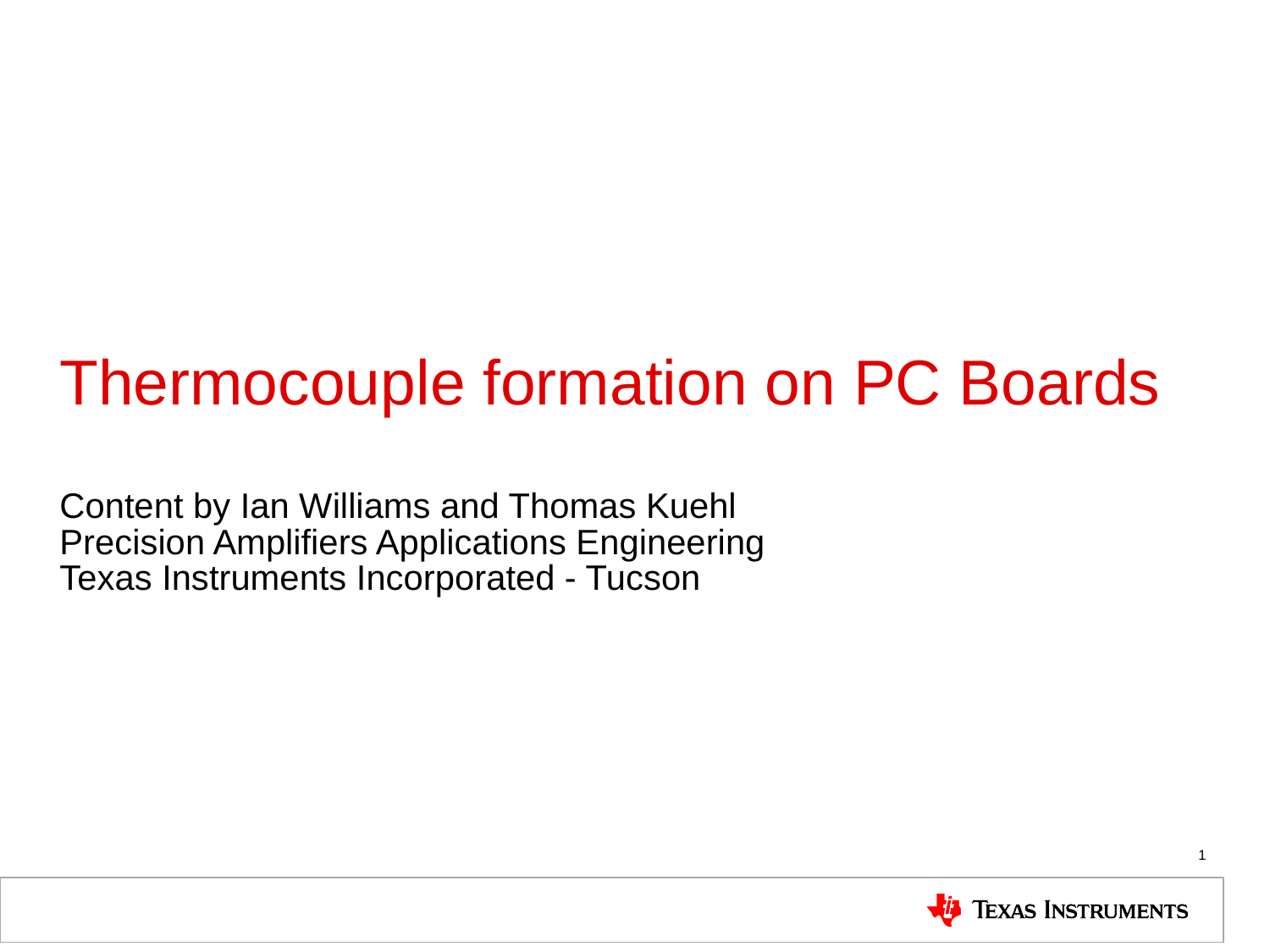

# Thermocouple formation on PC Boards Content by Ian Williams and Thomas Kuehl Precision Amplifiers Applications Engineering Texas Instruments Incorporated - Tucson
1